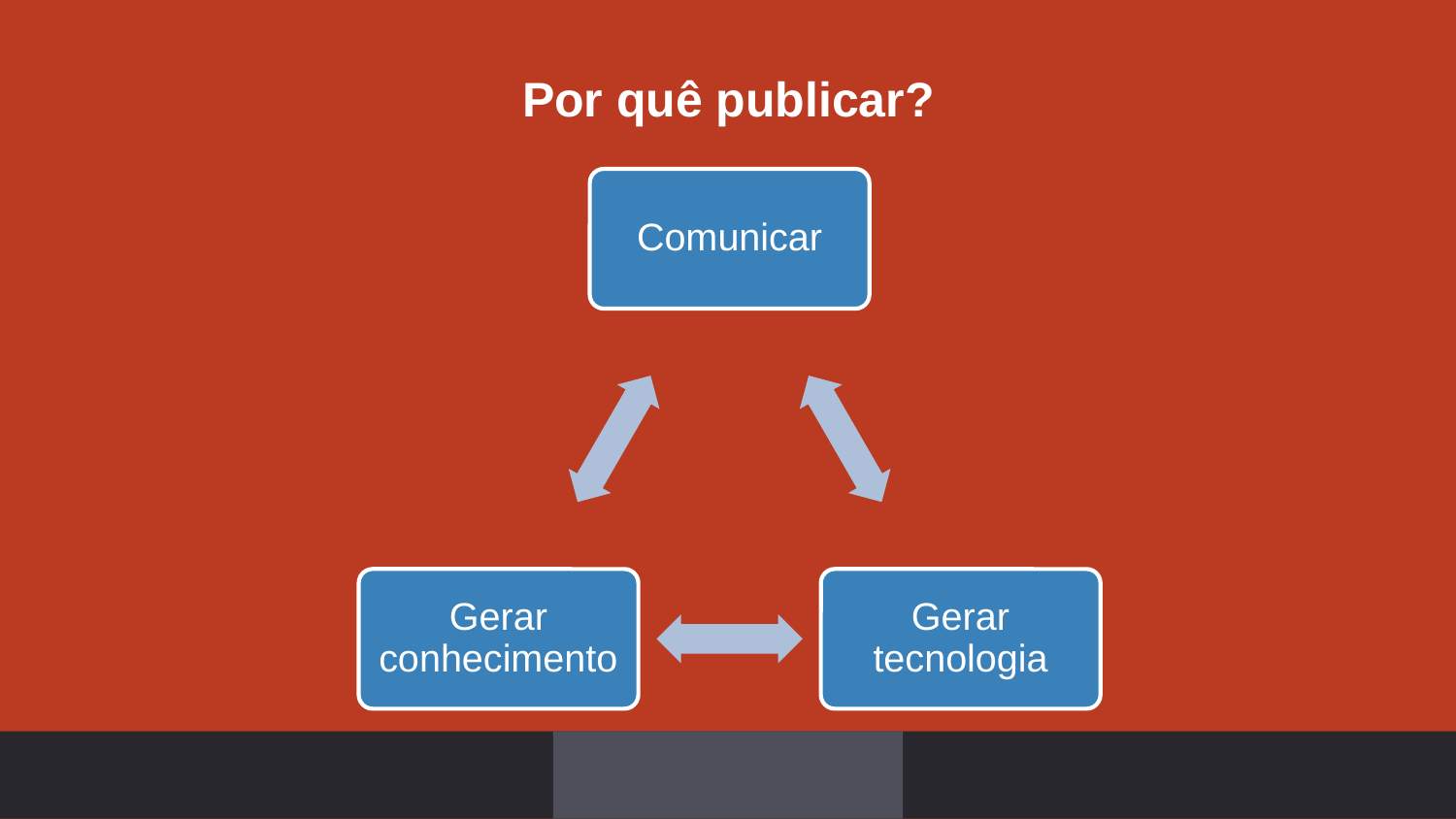

Por quê publicar?
Comunicar

Gerar tecnologia

Gerar conhecimento